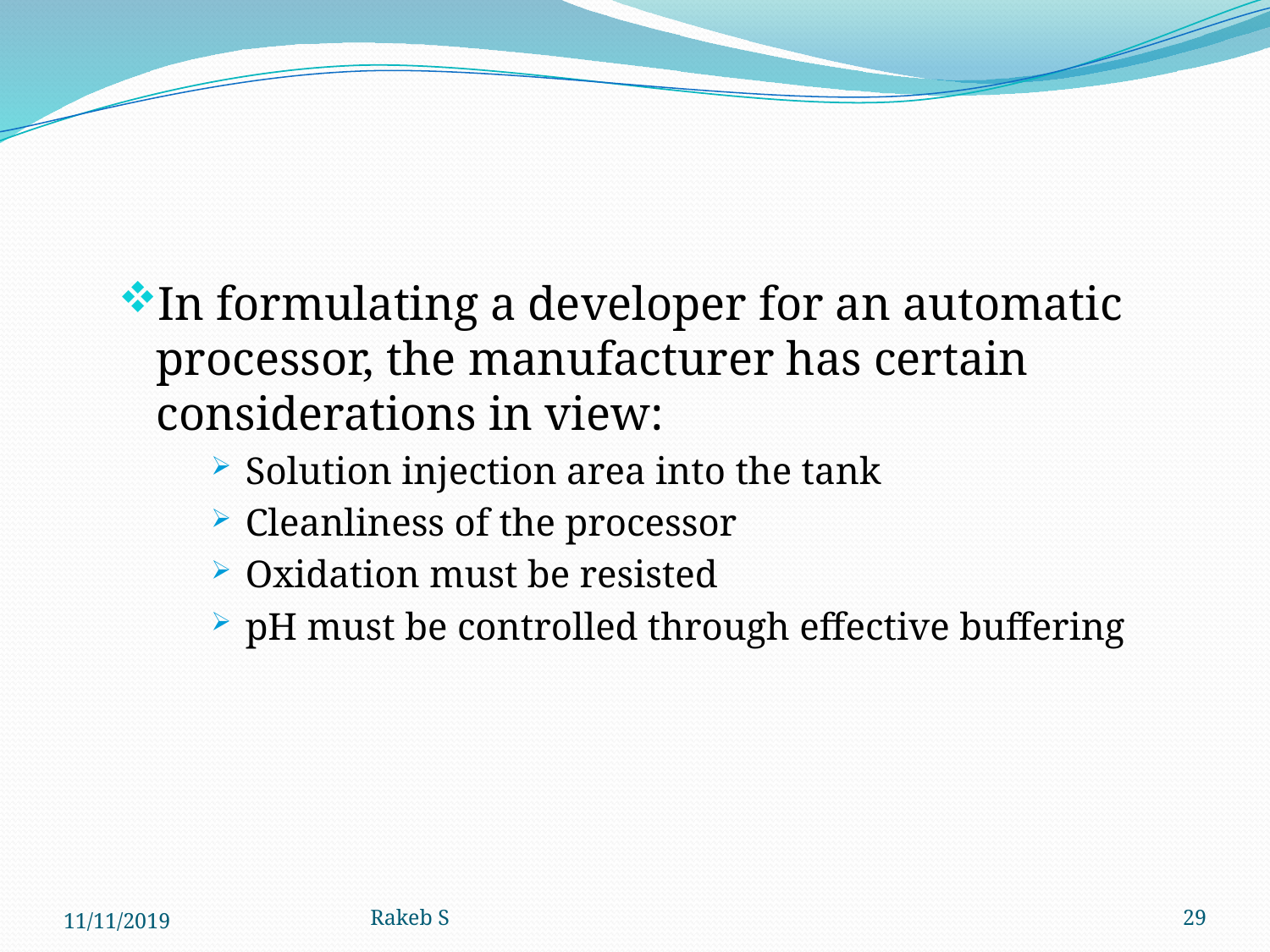

In formulating a developer for an automatic processor, the manufacturer has certain considerations in view:
Solution injection area into the tank
Cleanliness of the processor
Oxidation must be resisted
pH must be controlled through effective buffering

11/11/2019
Rakeb S
29